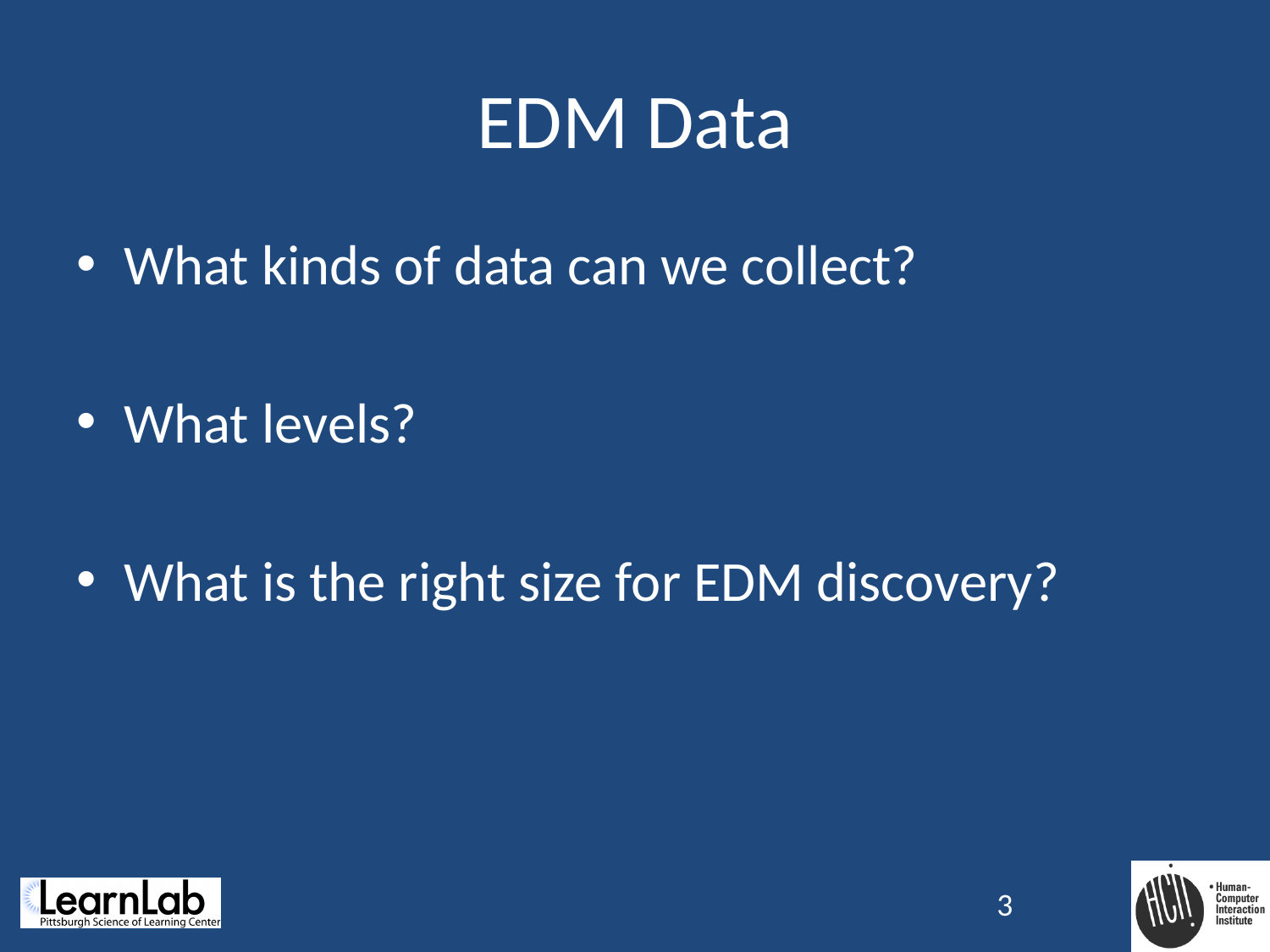

# EDM Data
What kinds of data can we collect?

What levels?

What is the right size for EDM discovery?

3